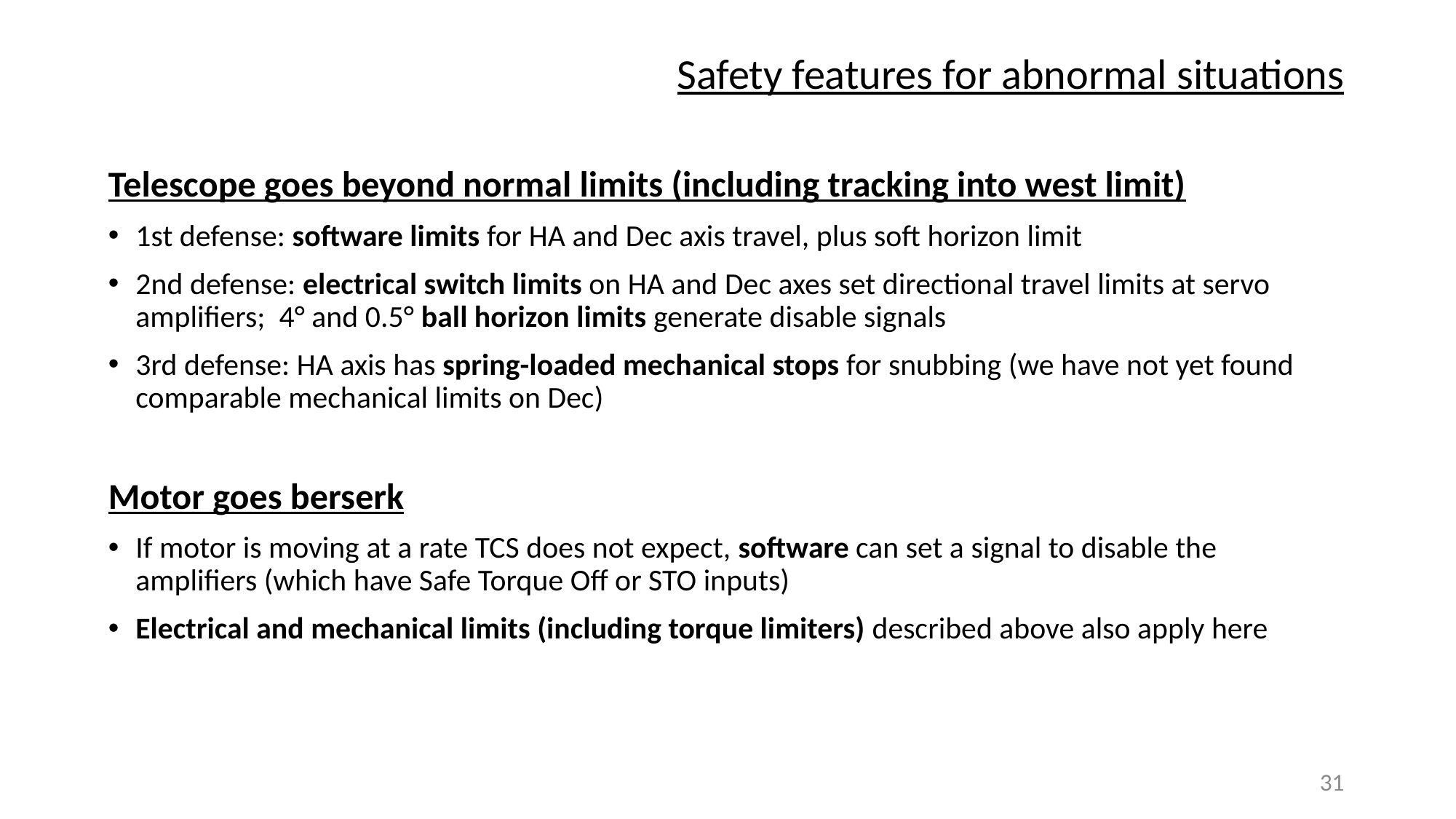

# Safety features for abnormal situations
Telescope goes beyond normal limits (including tracking into west limit)
1st defense: software limits for HA and Dec axis travel, plus soft horizon limit
2nd defense: electrical switch limits on HA and Dec axes set directional travel limits at servo amplifiers;  4° and 0.5° ball horizon limits generate disable signals
3rd defense: HA axis has spring-loaded mechanical stops for snubbing (we have not yet found comparable mechanical limits on Dec)

Motor goes berserk
If motor is moving at a rate TCS does not expect, software can set a signal to disable the amplifiers (which have Safe Torque Off or STO inputs)
Electrical and mechanical limits (including torque limiters) described above also apply here
31